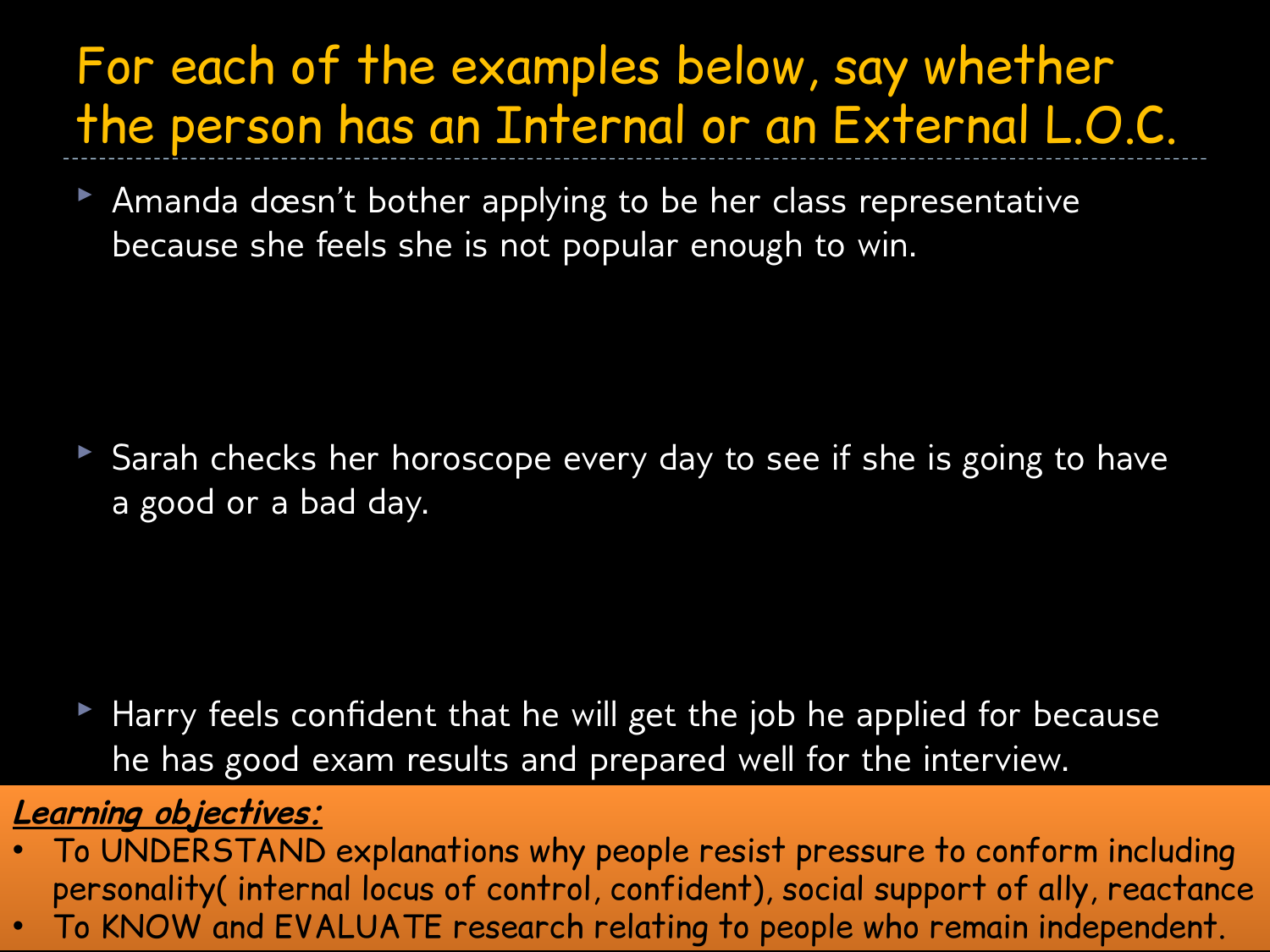

# For each of the examples below, say whether the person has an Internal or an External L.O.C.
Amanda doesn’t bother applying to be her class representative because she feels she is not popular enough to win.

Sarah checks her horoscope every day to see if she is going to have a good or a bad day.

Harry feels confident that he will get the job he applied for because he has good exam results and prepared well for the interview.

Learning objectives:
To UNDERSTAND explanations why people resist pressure to conform including personality( internal locus of control, confident), social support of ally, reactance
To KNOW and EVALUATE research relating to people who remain independent.